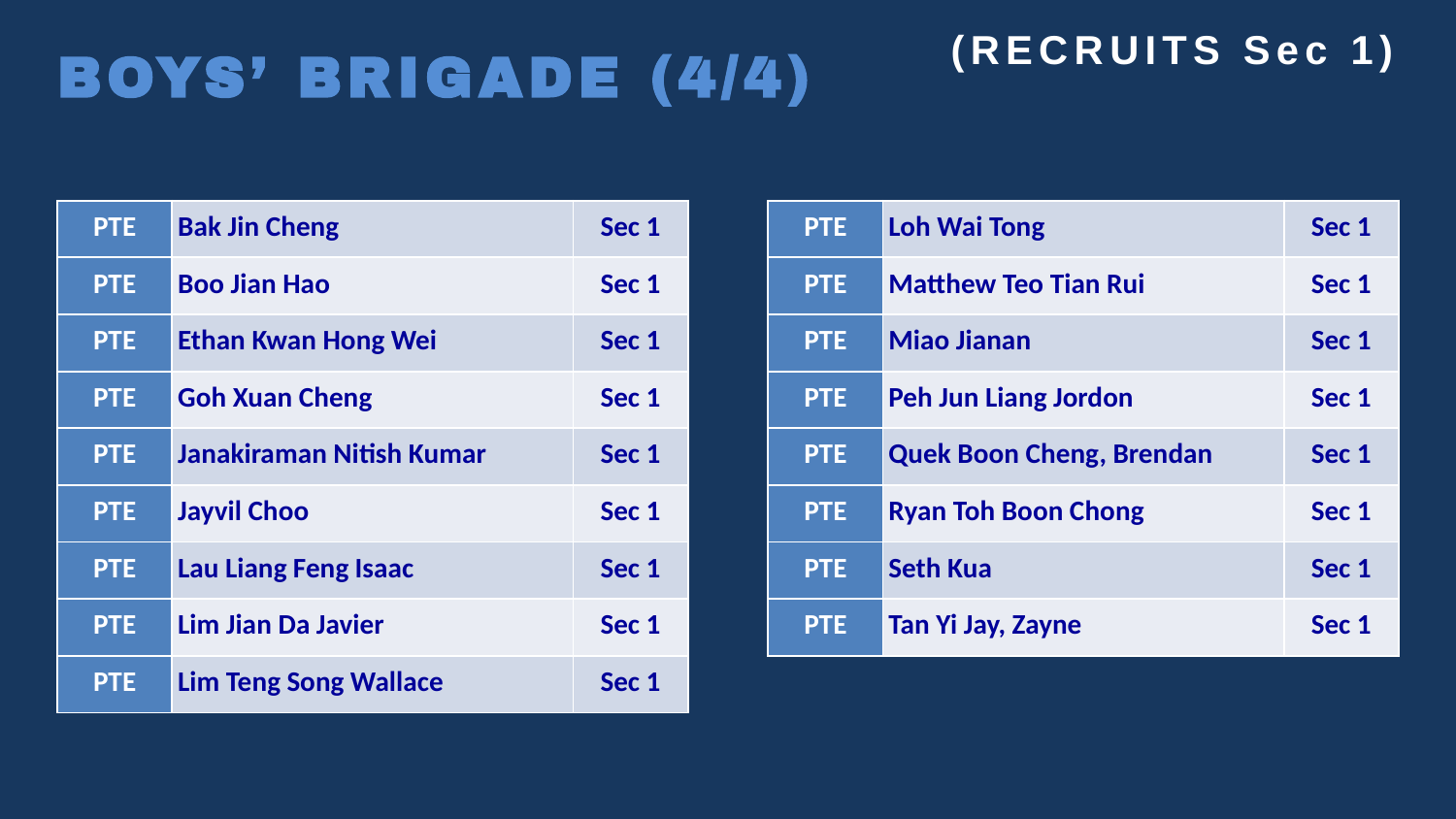

# BOYS’ BRIGADE (4/4)
(RECRUITS Sec 1)
| PTE | Bak Jin Cheng | Sec 1 |
| --- | --- | --- |
| PTE | Boo Jian Hao | Sec 1 |
| PTE | Ethan Kwan Hong Wei | Sec 1 |
| PTE | Goh Xuan Cheng | Sec 1 |
| PTE | Janakiraman Nitish Kumar | Sec 1 |
| PTE | Jayvil Choo | Sec 1 |
| PTE | Lau Liang Feng Isaac | Sec 1 |
| PTE | Lim Jian Da Javier | Sec 1 |
| PTE | Lim Teng Song Wallace | Sec 1 |
| PTE | Loh Wai Tong | Sec 1 |
| --- | --- | --- |
| PTE | Matthew Teo Tian Rui | Sec 1 |
| PTE | Miao Jianan | Sec 1 |
| PTE | Peh Jun Liang Jordon | Sec 1 |
| PTE | Quek Boon Cheng, Brendan | Sec 1 |
| PTE | Ryan Toh Boon Chong | Sec 1 |
| PTE | Seth Kua | Sec 1 |
| PTE | Tan Yi Jay, Zayne | Sec 1 |